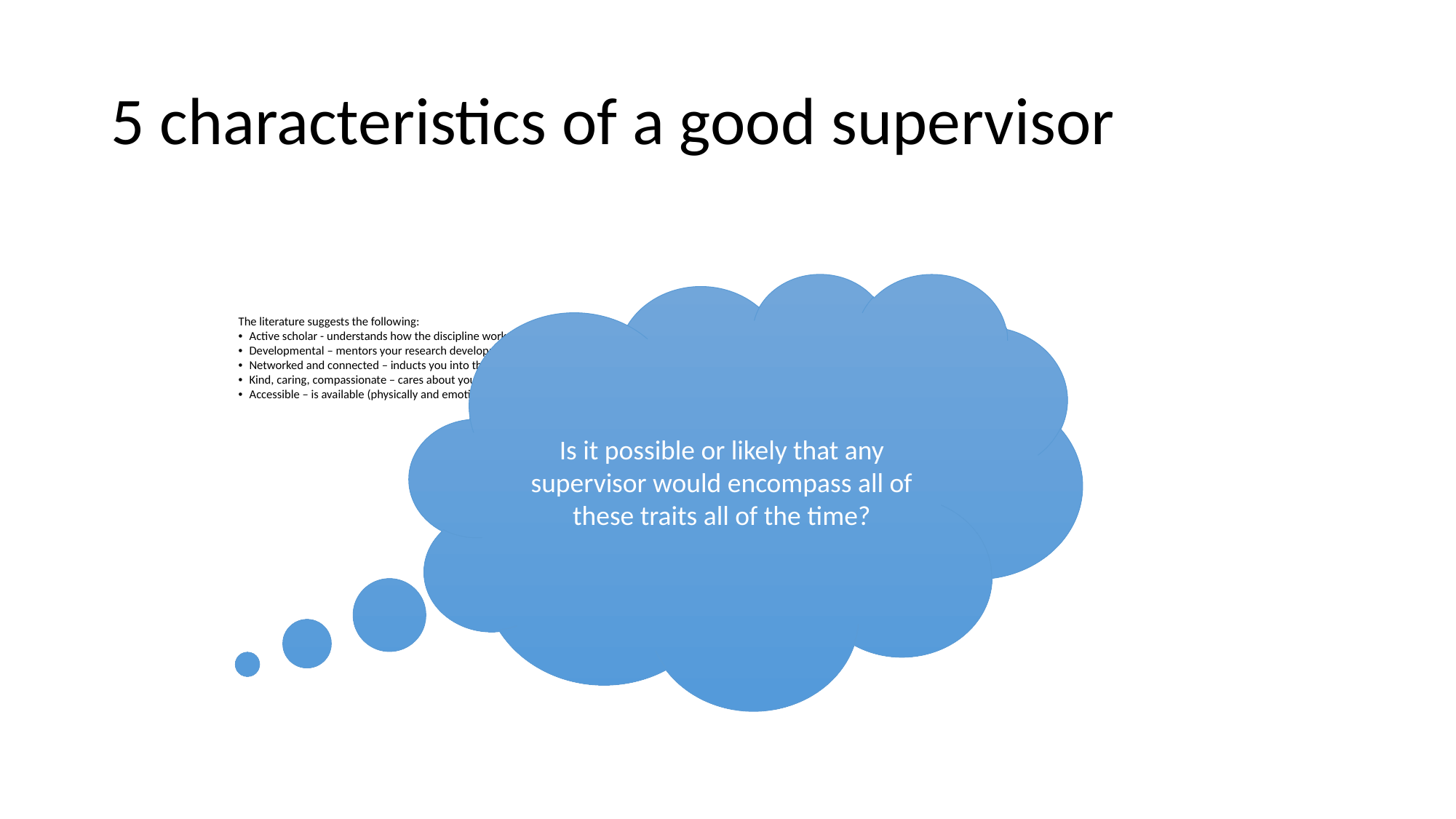

# 5 characteristics of a good supervisor
Is it possible or likely that any supervisor would encompass all of these traits all of the time?
The literature suggests the following:
Active scholar - understands how the discipline works
Developmental – mentors your research development, gives regular constructive feedback
Networked and connected – inducts you into the community, finds funding and collaboration opportunities
Kind, caring, compassionate – cares about your wellbeing and believes in your ability
Accessible – is available (physically and emotionally)